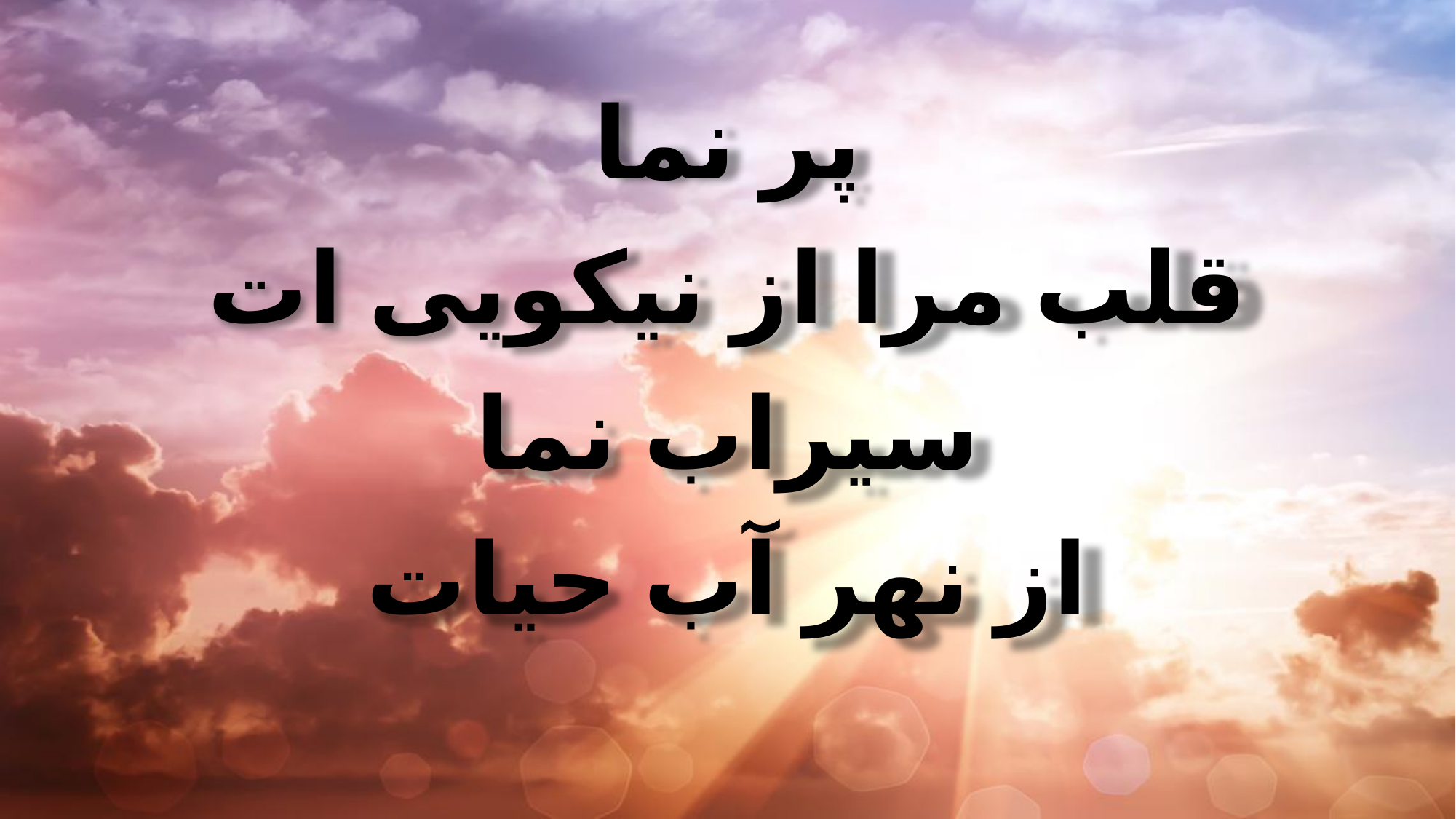

پر نما

قلب مرا از نیکویی ات

سیراب نما

از نهر آب حیات